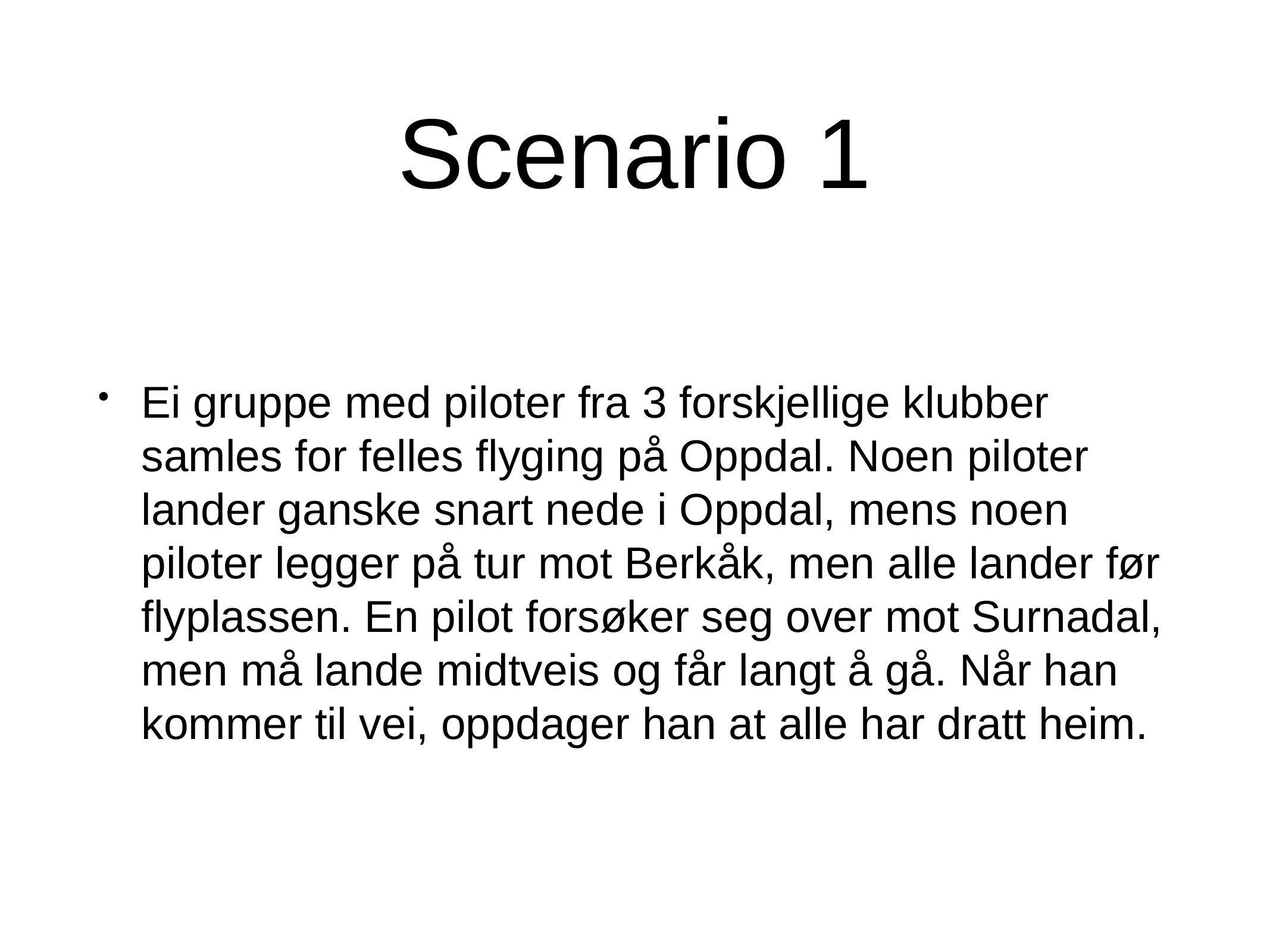

# Scenario 1
Ei gruppe med piloter fra 3 forskjellige klubber samles for felles flyging på Oppdal. Noen piloter lander ganske snart nede i Oppdal, mens noen piloter legger på tur mot Berkåk, men alle lander før flyplassen. En pilot forsøker seg over mot Surnadal, men må lande midtveis og får langt å gå. Når han kommer til vei, oppdager han at alle har dratt heim.